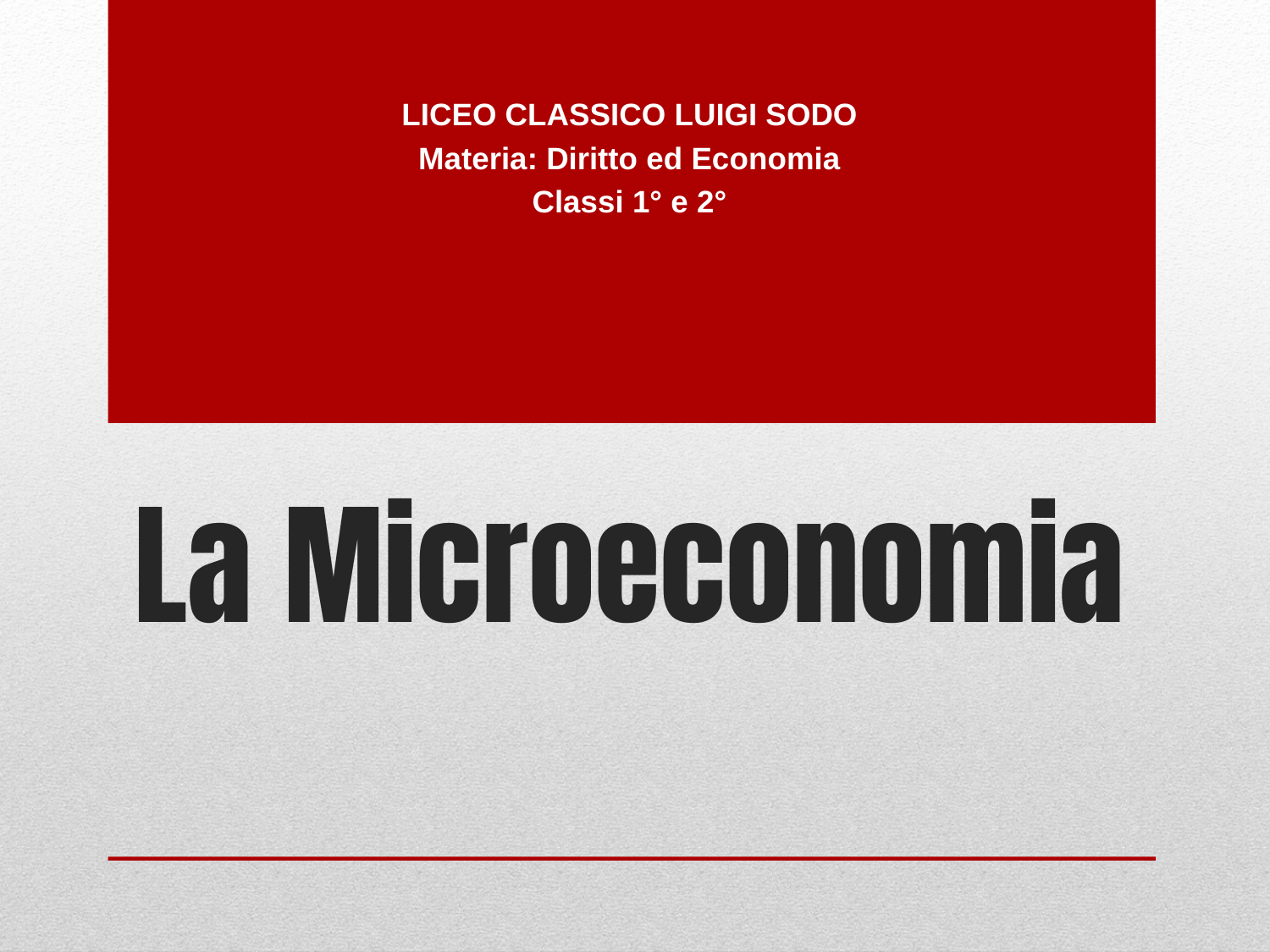

LICEO CLASSICO LUIGI SODO
Materia: Diritto ed Economia
Classi 1° e 2°
# La Microeconomia